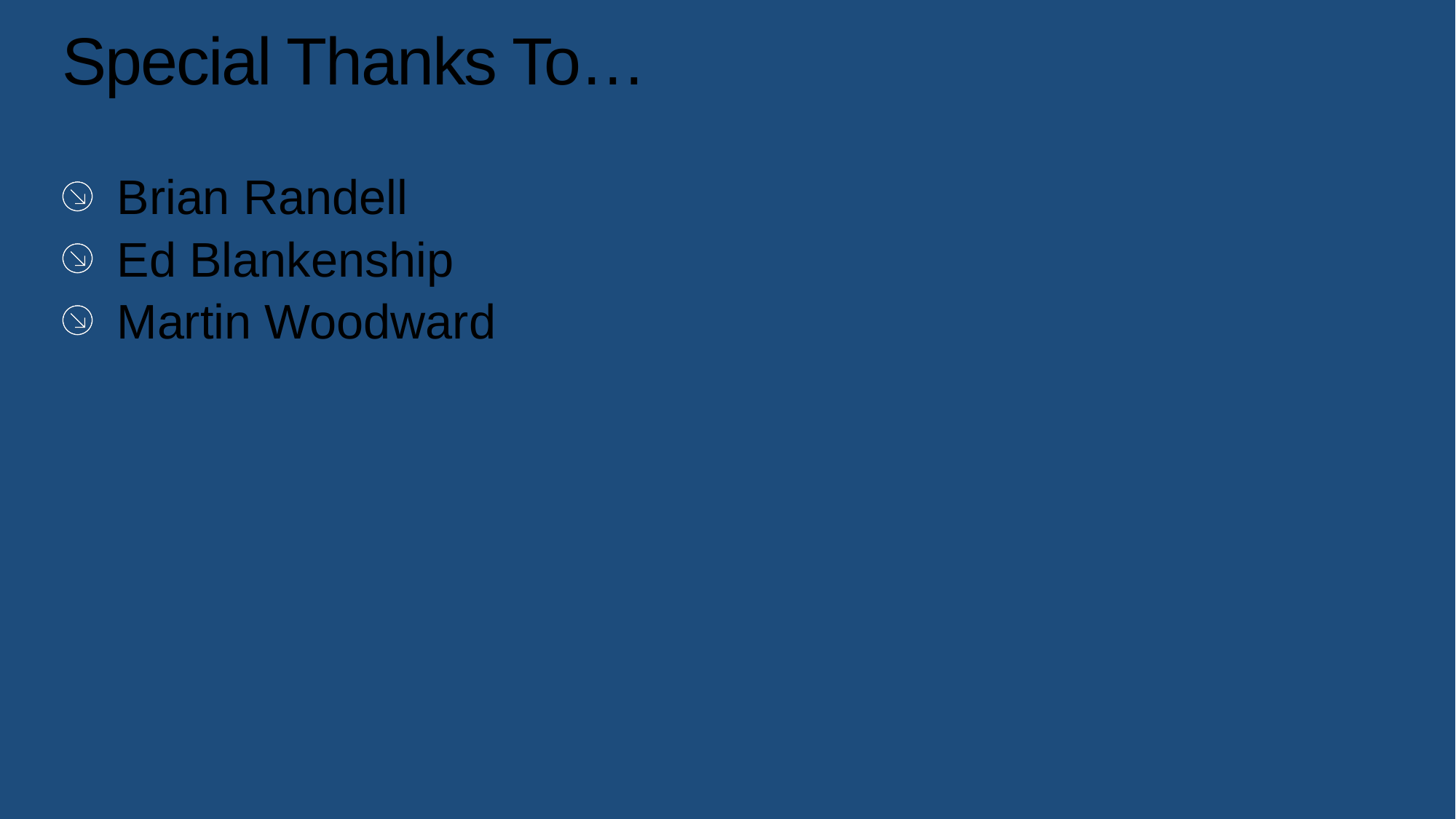

# Special Thanks To…
Brian Randell
Ed Blankenship
Martin Woodward